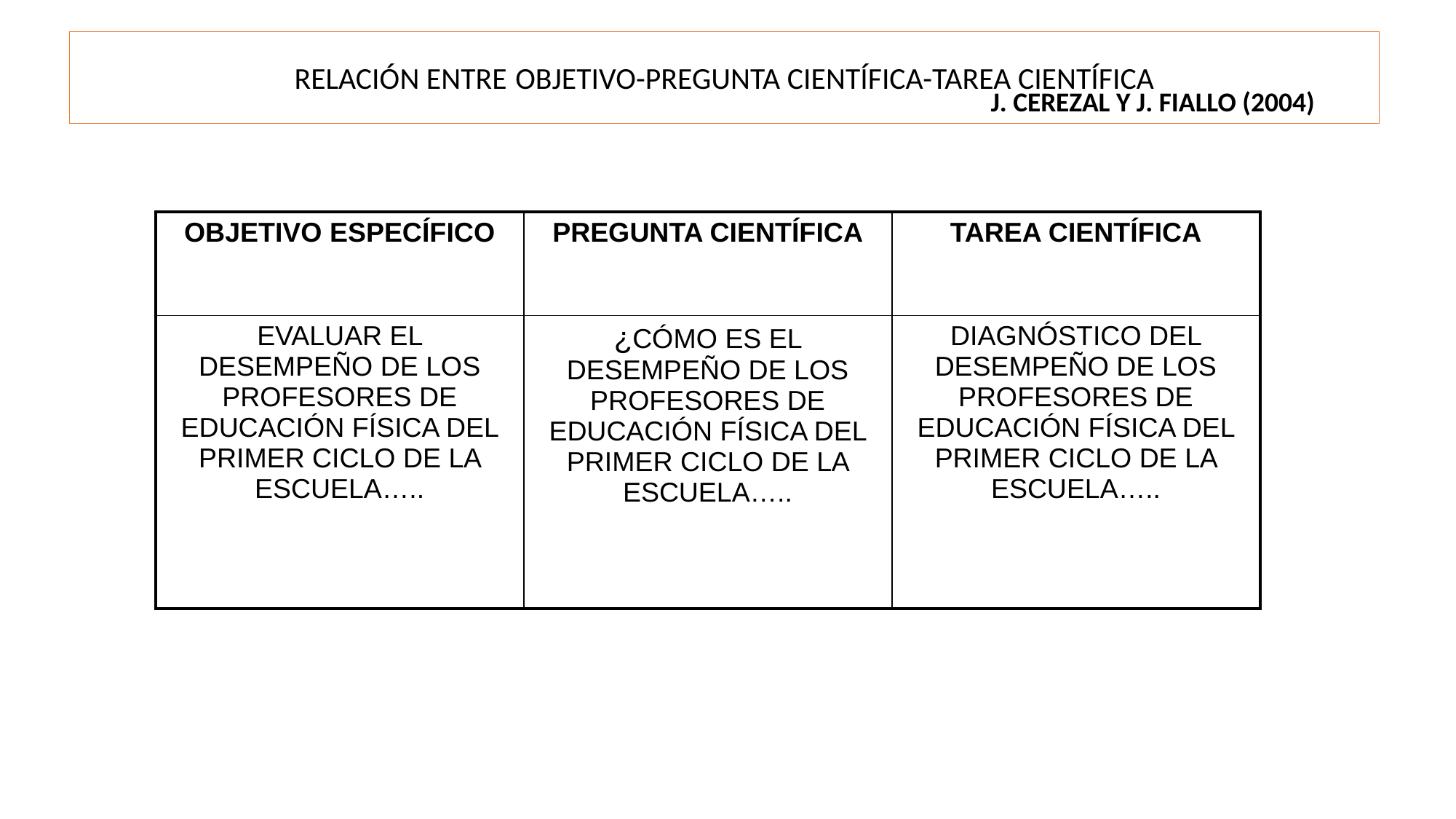

# RELACIÓN ENTRE OBJETIVO-PREGUNTA CIENTÍFICA-TAREA CIENTÍFICA
J. CEREZAL Y J. FIALLO (2004)
| OBJETIVO ESPECÍFICO | PREGUNTA CIENTÍFICA | TAREA CIENTÍFICA |
| --- | --- | --- |
| EVALUAR EL DESEMPEÑO DE LOS PROFESORES DE EDUCACIÓN FÍSICA DEL PRIMER CICLO DE LA ESCUELA….. | ¿CÓMO ES EL DESEMPEÑO DE LOS PROFESORES DE EDUCACIÓN FÍSICA DEL PRIMER CICLO DE LA ESCUELA….. | DIAGNÓSTICO DEL DESEMPEÑO DE LOS PROFESORES DE EDUCACIÓN FÍSICA DEL PRIMER CICLO DE LA ESCUELA….. |